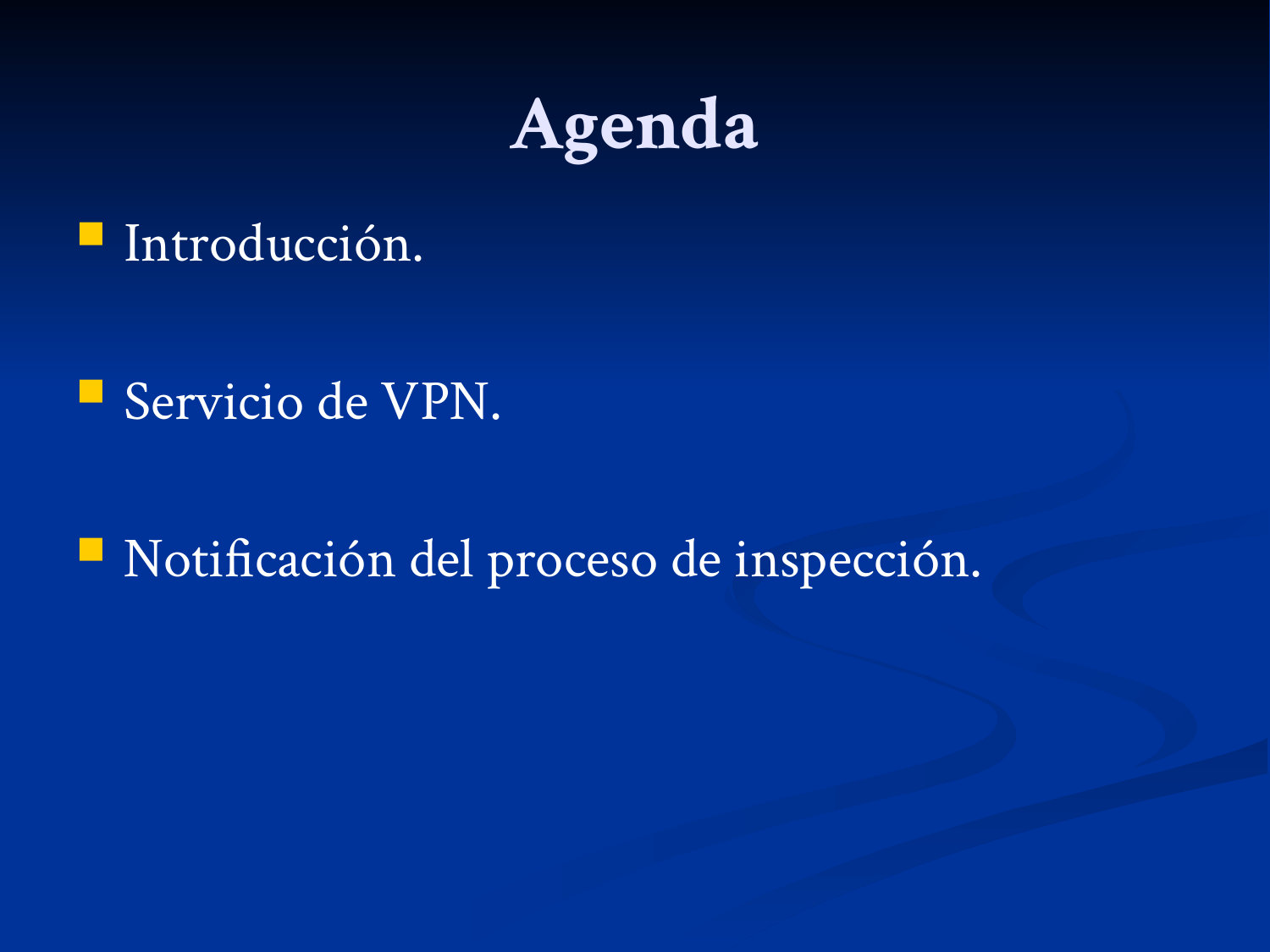

# Agenda
Introducción.

Servicio de VPN.

Notificación del proceso de inspección.